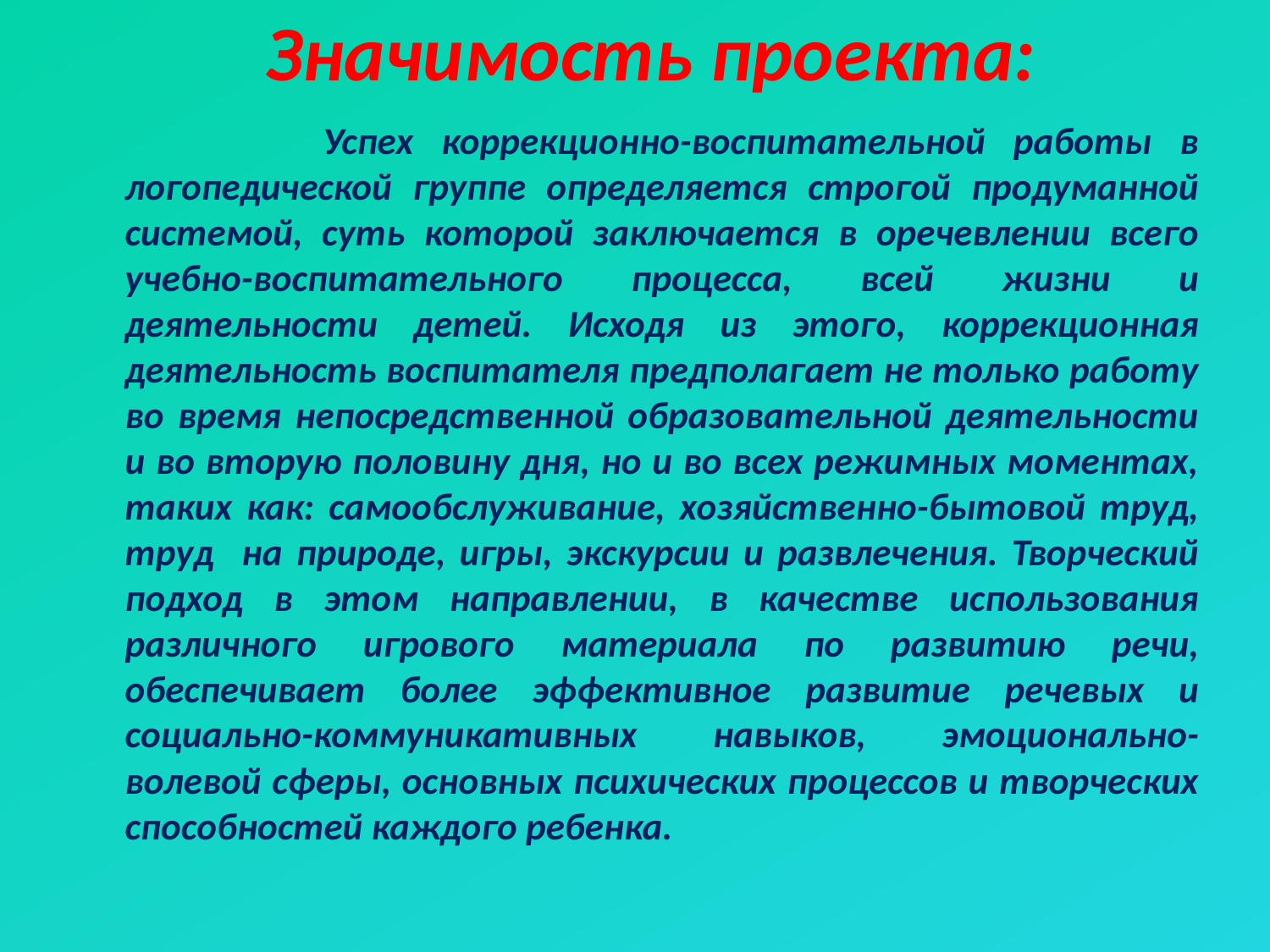

# Значимость проекта:

          Успех коррекционно-воспитательной работы в логопедической группе определяется строгой продуманной системой, суть которой заключается в оречевлении всего учебно-воспитательного процесса, всей жизни и деятельности детей. Исходя из этого, коррекционная деятельность воспитателя предполагает не только работу во время непосредственной образовательной деятельности и во вторую половину дня, но и во всех режимных моментах, таких как: самообслуживание, хозяйственно-бытовой труд, труд  на природе, игры, экскурсии и развлечения. Творческий подход в этом направлении, в качестве использования различного игрового материала по развитию речи, обеспечивает более эффективное развитие речевых и социально-коммуникативных навыков, эмоционально-волевой сферы, основных психических процессов и творческих способностей каждого ребенка.